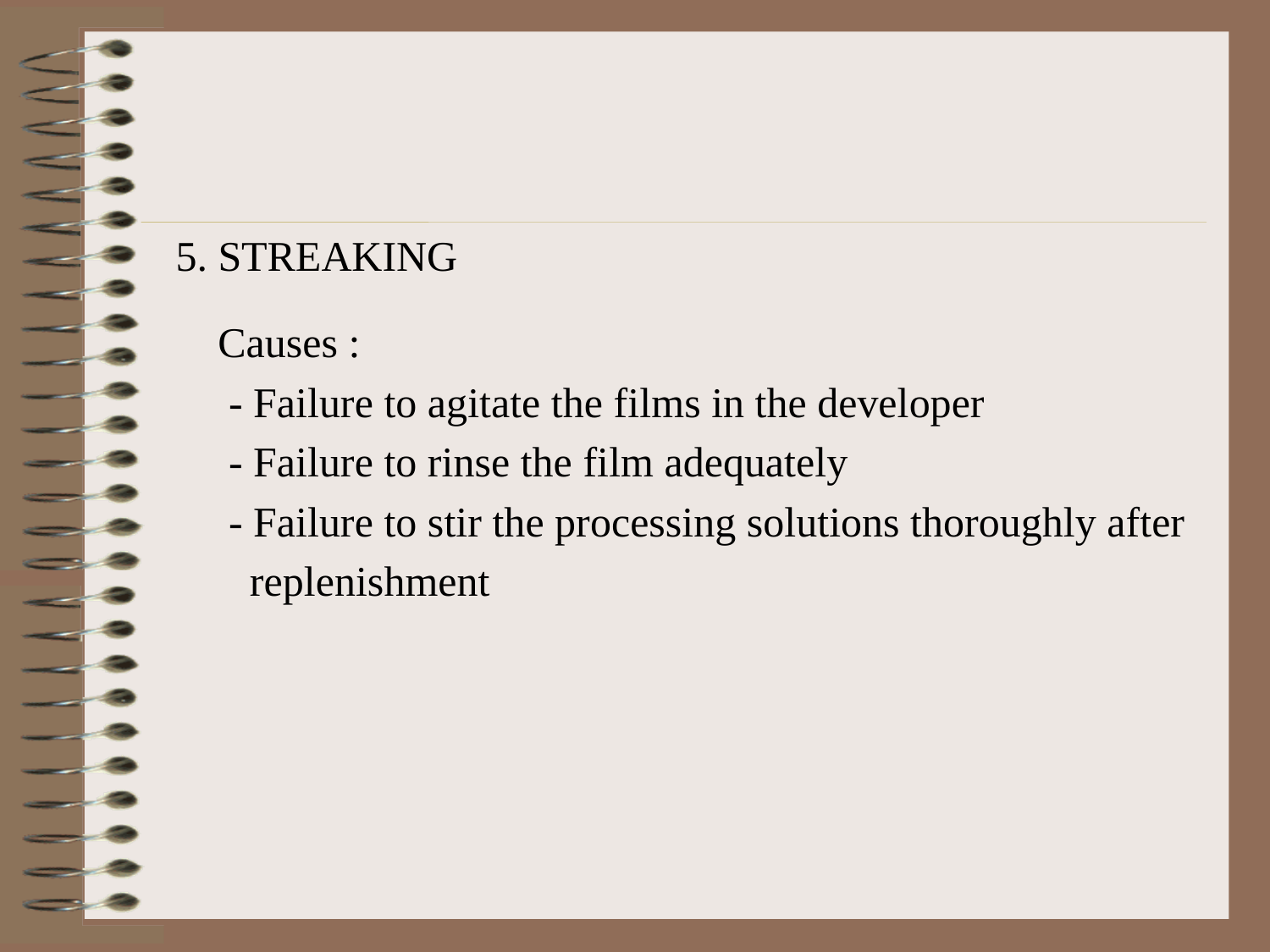

5. STREAKING

     Causes :
      - Failure to agitate the films in the developer
      - Failure to rinse the film adequately
      - Failure to stir the processing solutions thoroughly after
        replenishment